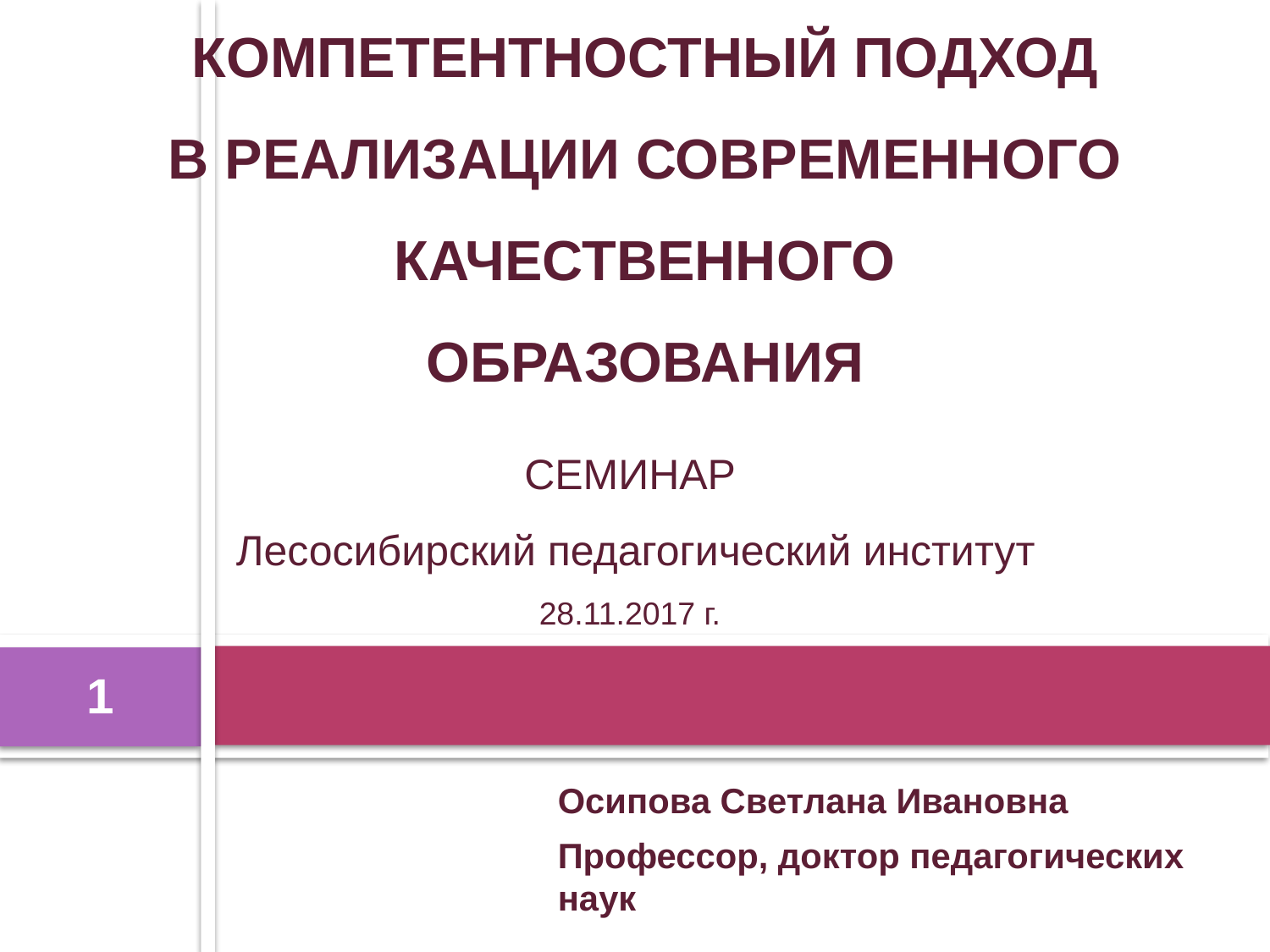

# КОМПЕТЕНТНОСТНЫЙ ПОДХОД В РЕАЛИЗАЦИИ СОВРЕМЕННОГО КАЧЕСТВЕННОГО ОБРАЗОВАНИЯ
СЕМИНАР
 Лесосибирский педагогический институт
28.11.2017 г.
1
Осипова Светлана Ивановна
Профессор, доктор педагогических наук